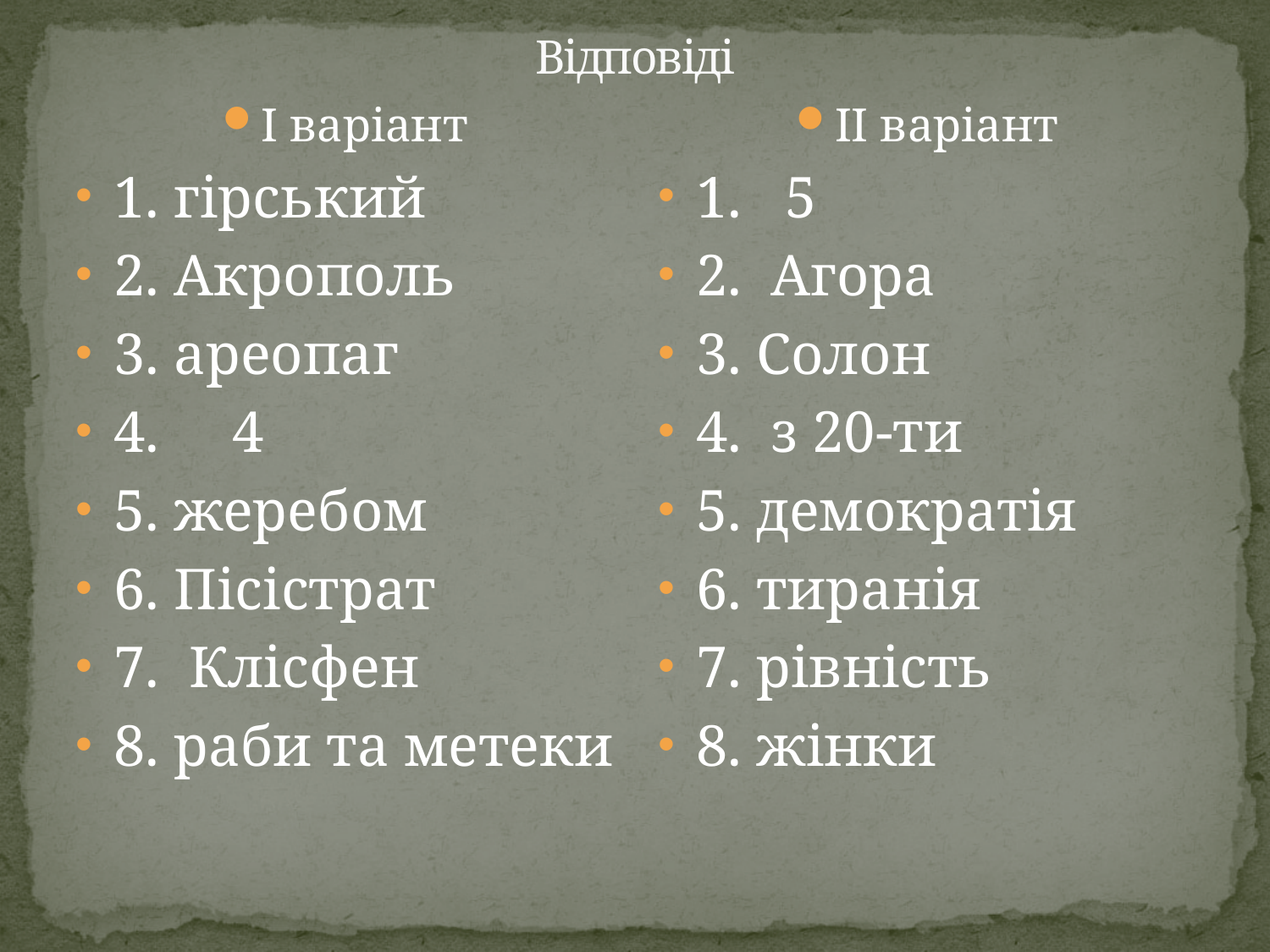

# Відповіді
І варіант
1. гірський
2. Акрополь
3. ареопаг
4.     4
5. жеребом
6. Пісістрат
7.  Клісфен
8. раби та метеки
ІІ варіант
1.   5
2.  Агора
3. Солон
4.  з 20-ти
5. демократія
6. тиранія
7. рівність
8. жінки